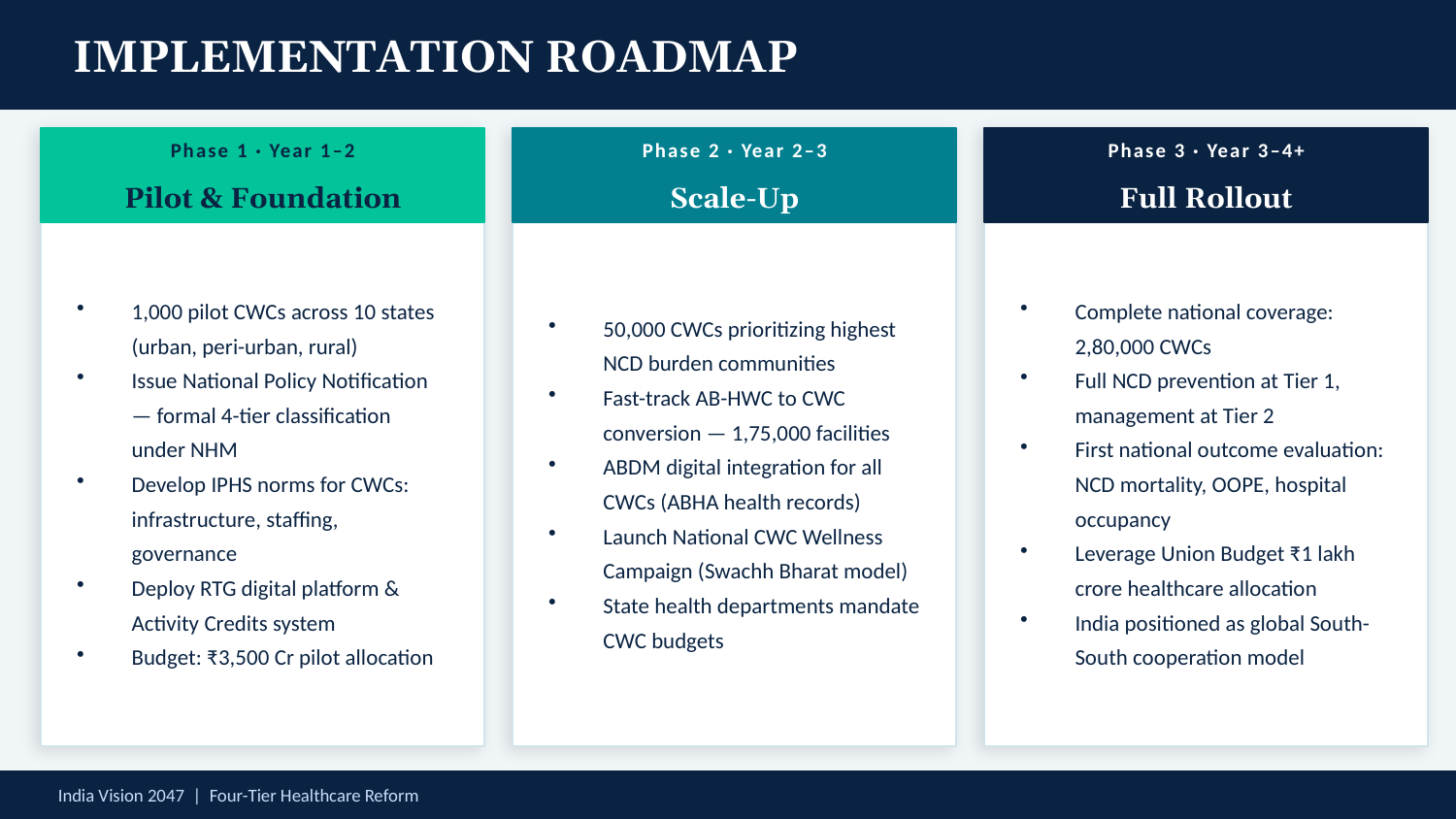

IMPLEMENTATION ROADMAP

Phase 1 · Year 1–2

Phase 2 · Year 2–3

Phase 3 · Year 3–4+
Pilot & Foundation
Scale-Up
Full Rollout
1,000 pilot CWCs across 10 states (urban, peri-urban, rural)
Issue National Policy Notification — formal 4-tier classification under NHM
Develop IPHS norms for CWCs: infrastructure, staffing, governance
Deploy RTG digital platform & Activity Credits system
Budget: ₹3,500 Cr pilot allocation
50,000 CWCs prioritizing highest NCD burden communities
Fast-track AB-HWC to CWC conversion — 1,75,000 facilities
ABDM digital integration for all CWCs (ABHA health records)
Launch National CWC Wellness Campaign (Swachh Bharat model)
State health departments mandate CWC budgets
Complete national coverage: 2,80,000 CWCs
Full NCD prevention at Tier 1, management at Tier 2
First national outcome evaluation: NCD mortality, OOPE, hospital occupancy
Leverage Union Budget ₹1 lakh crore healthcare allocation
India positioned as global South-South cooperation model

India Vision 2047  |  Four-Tier Healthcare Reform